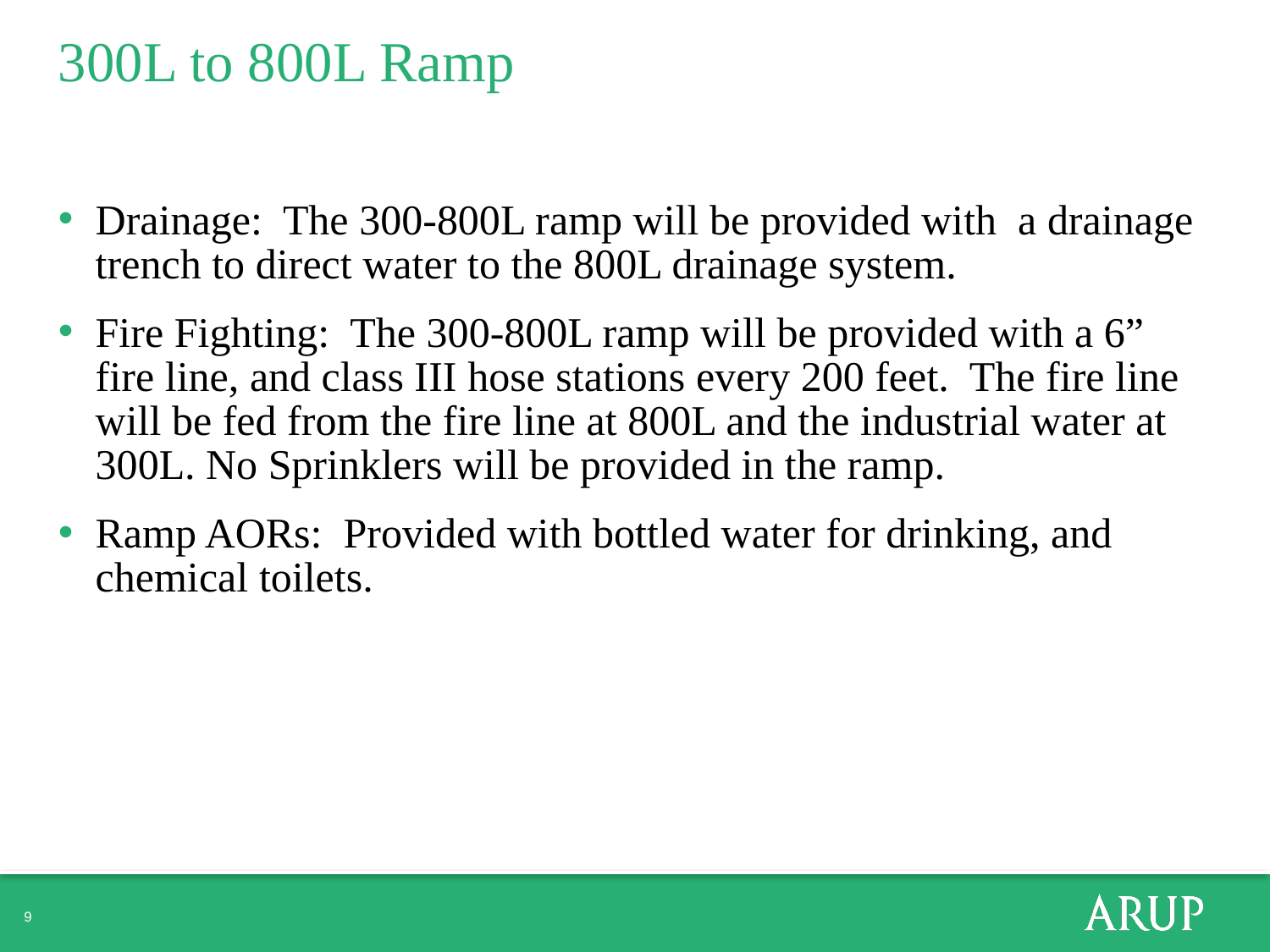

# 300L to 800L Ramp
Drainage:  The 300-800L ramp will be provided with  a drainage trench to direct water to the 800L drainage system.
Fire Fighting:  The 300-800L ramp will be provided with a 6” fire line, and class III hose stations every 200 feet.  The fire line will be fed from the fire line at 800L and the industrial water at 300L. No Sprinklers will be provided in the ramp.
Ramp AORs:  Provided with bottled water for drinking, and chemical toilets.